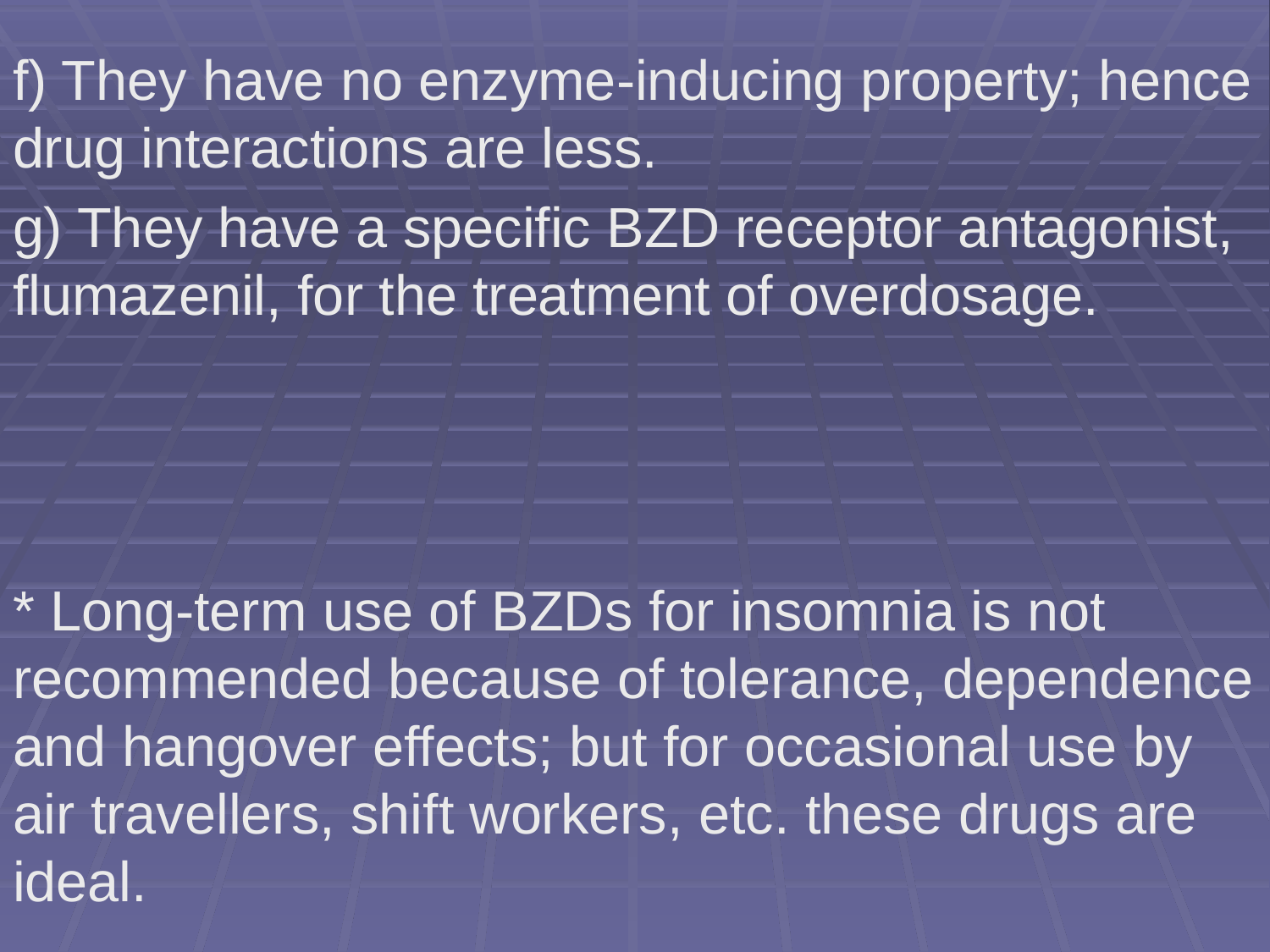

#
f) They have no enzyme-inducing property; hence drug interactions are less.
g) They have a specific BZD receptor antagonist, flumazenil, for the treatment of overdosage.

* Long-term use of BZDs for insomnia is not recommended because of tolerance, dependence and hangover effects; but for occasional use by air travellers, shift workers, etc. these drugs are ideal.